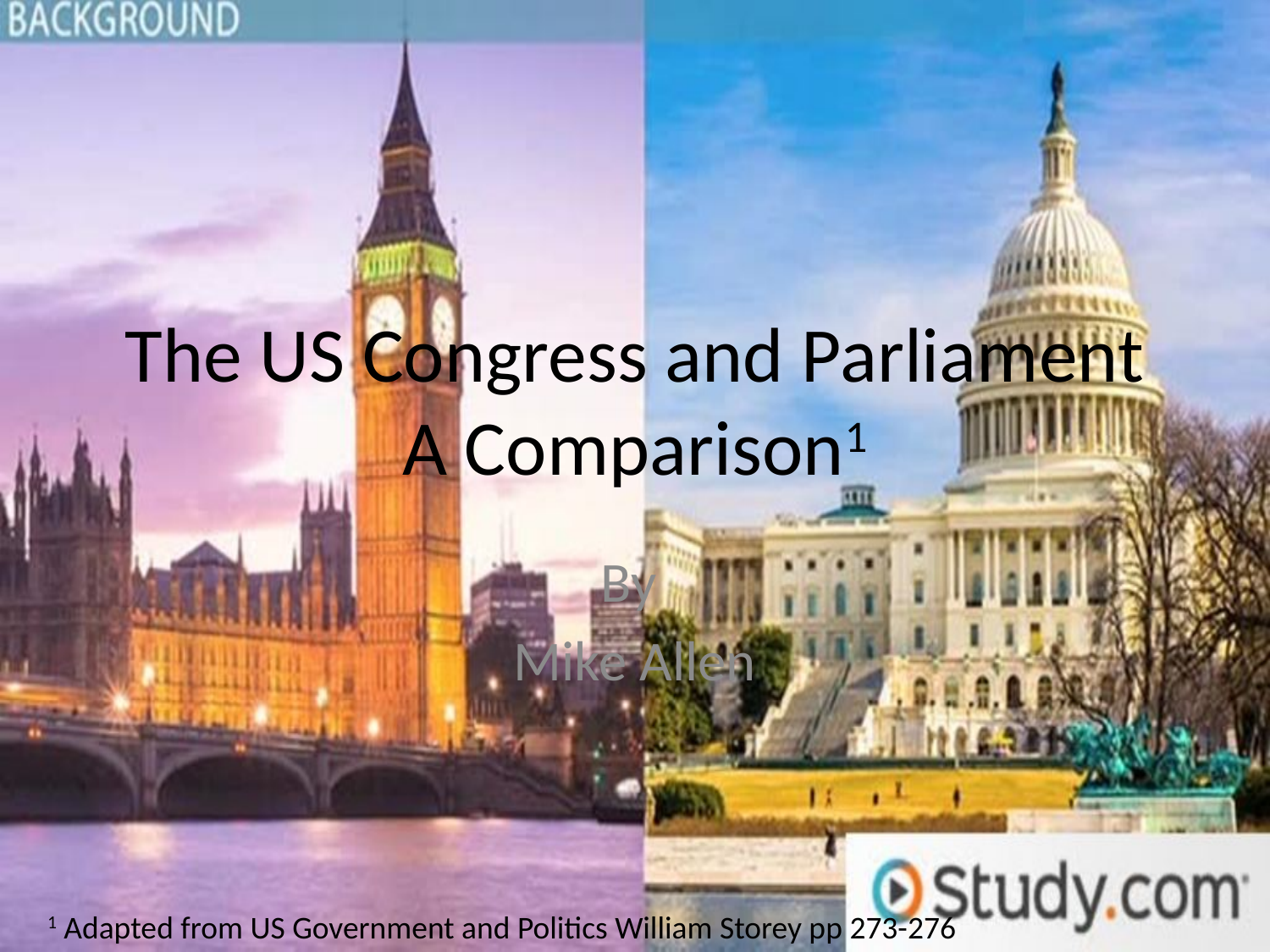

# The US Congress and Parliament A Comparison1
By
Mike Allen
1 Adapted from US Government and Politics William Storey pp 273-276